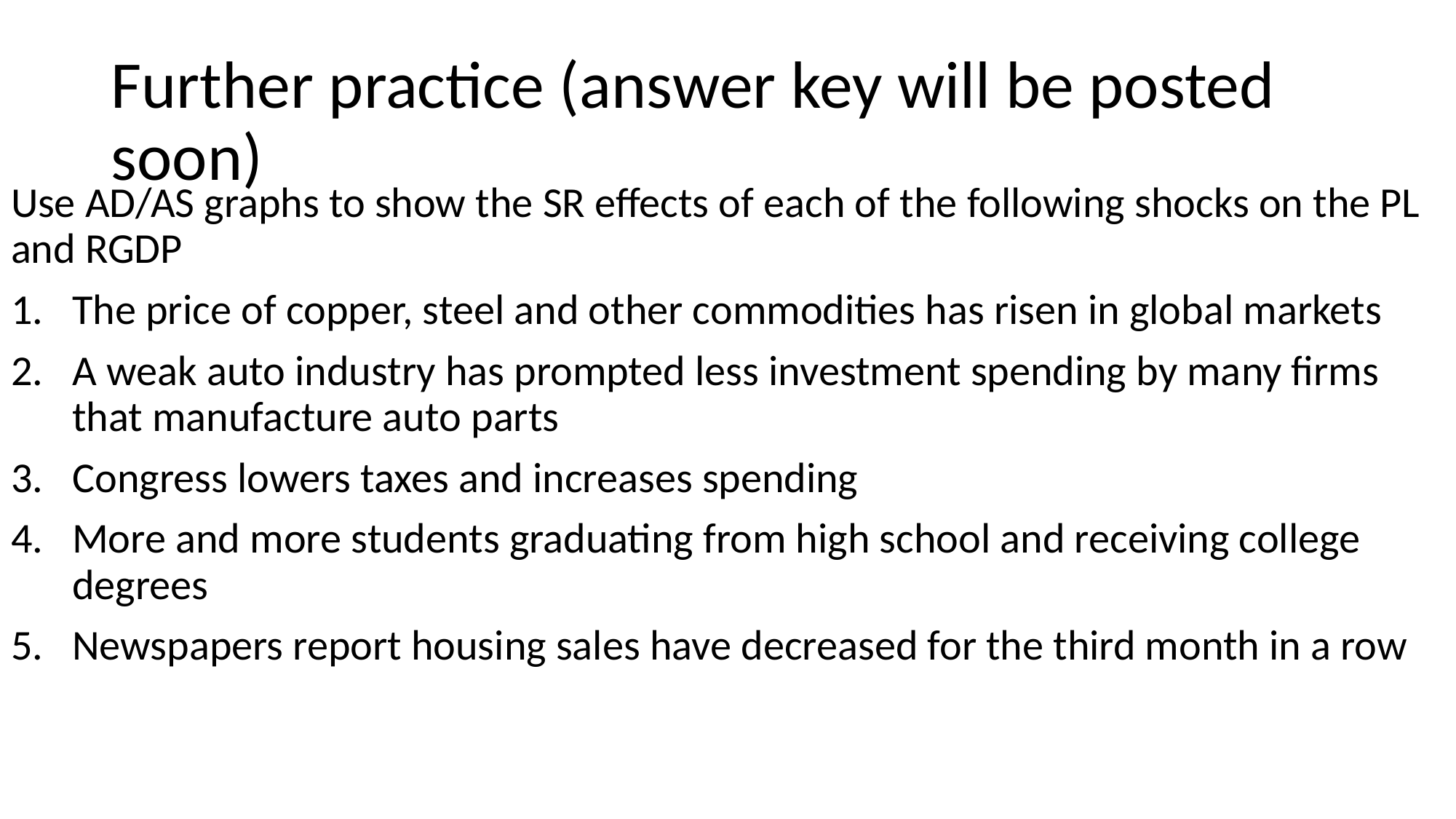

# Further practice (answer key will be posted soon)
Use AD/AS graphs to show the SR effects of each of the following shocks on the PL and RGDP
The price of copper, steel and other commodities has risen in global markets
A weak auto industry has prompted less investment spending by many firms that manufacture auto parts
Congress lowers taxes and increases spending
More and more students graduating from high school and receiving college degrees
Newspapers report housing sales have decreased for the third month in a row